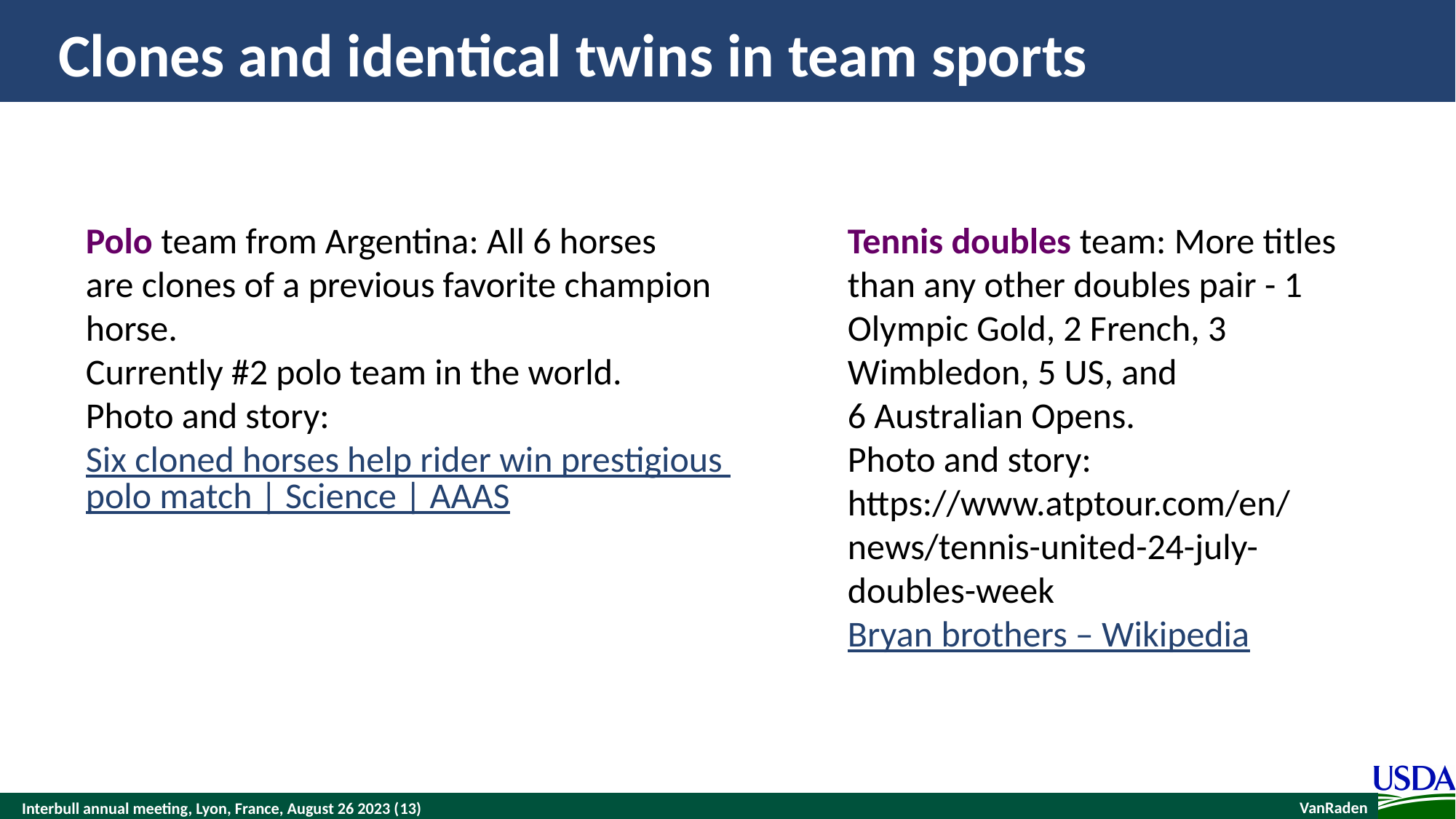

# Clones and identical twins in team sports
Polo team from Argentina: All 6 horses
are clones of a previous favorite champion
horse.
Currently #2 polo team in the world.
Photo and story:
Six cloned horses help rider win prestigious polo match | Science | AAAS
Tennis doubles team: More titles than any other doubles pair - 1 Olympic Gold, 2 French, 3 Wimbledon, 5 US, and
6 Australian Opens.
Photo and story:
https://www.atptour.com/en/news/tennis-united-24-july-doubles-week
Bryan brothers – Wikipedia